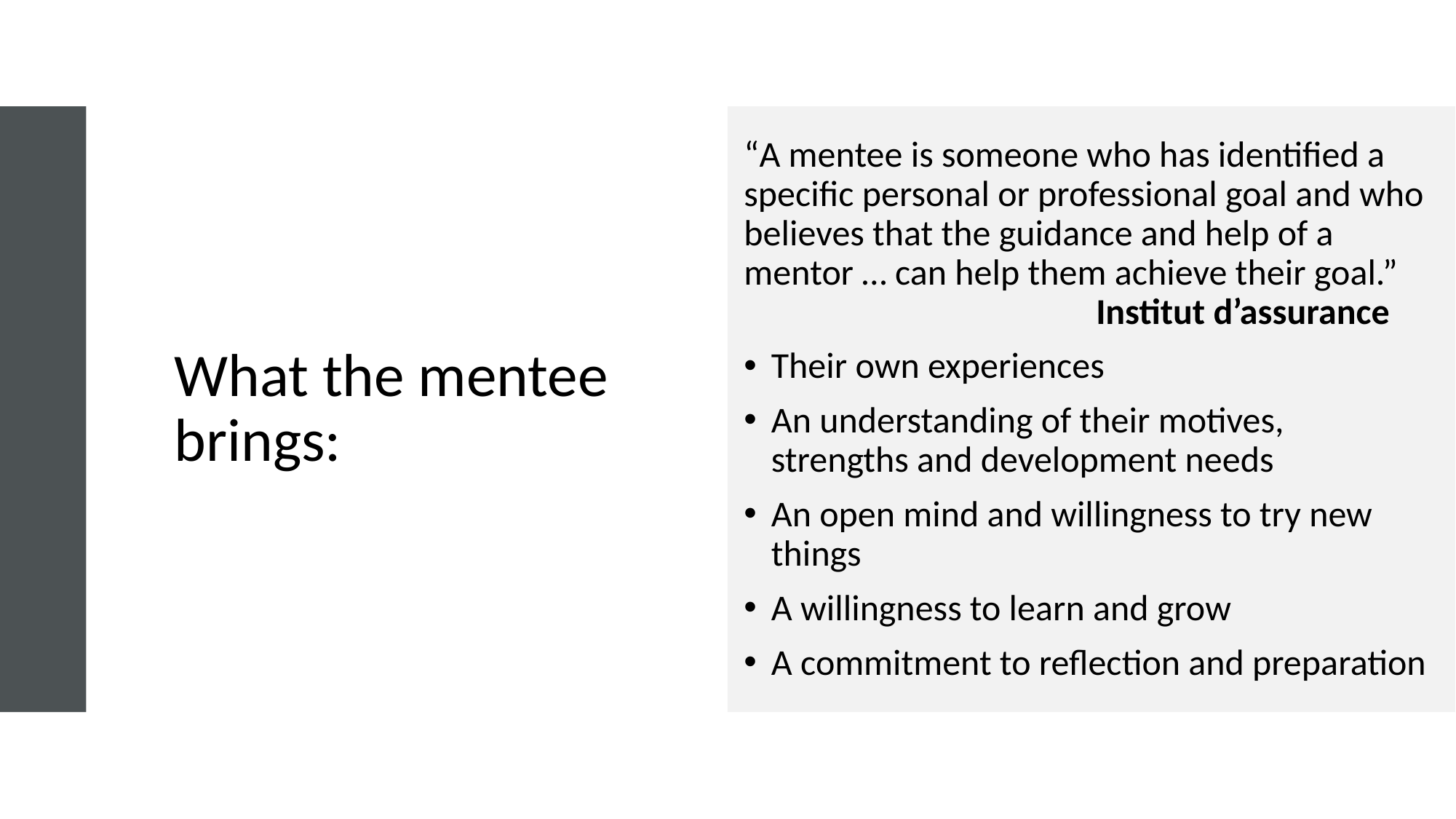

# What the mentee brings:
“A mentee is someone who has identified a specific personal or professional goal and who believes that the guidance and help of a mentor … can help them achieve their goal.”	                			   Institut d’assurance
Their own experiences
An understanding of their motives, strengths and development needs
An open mind and willingness to try new things
A willingness to learn and grow
A commitment to reflection and preparation